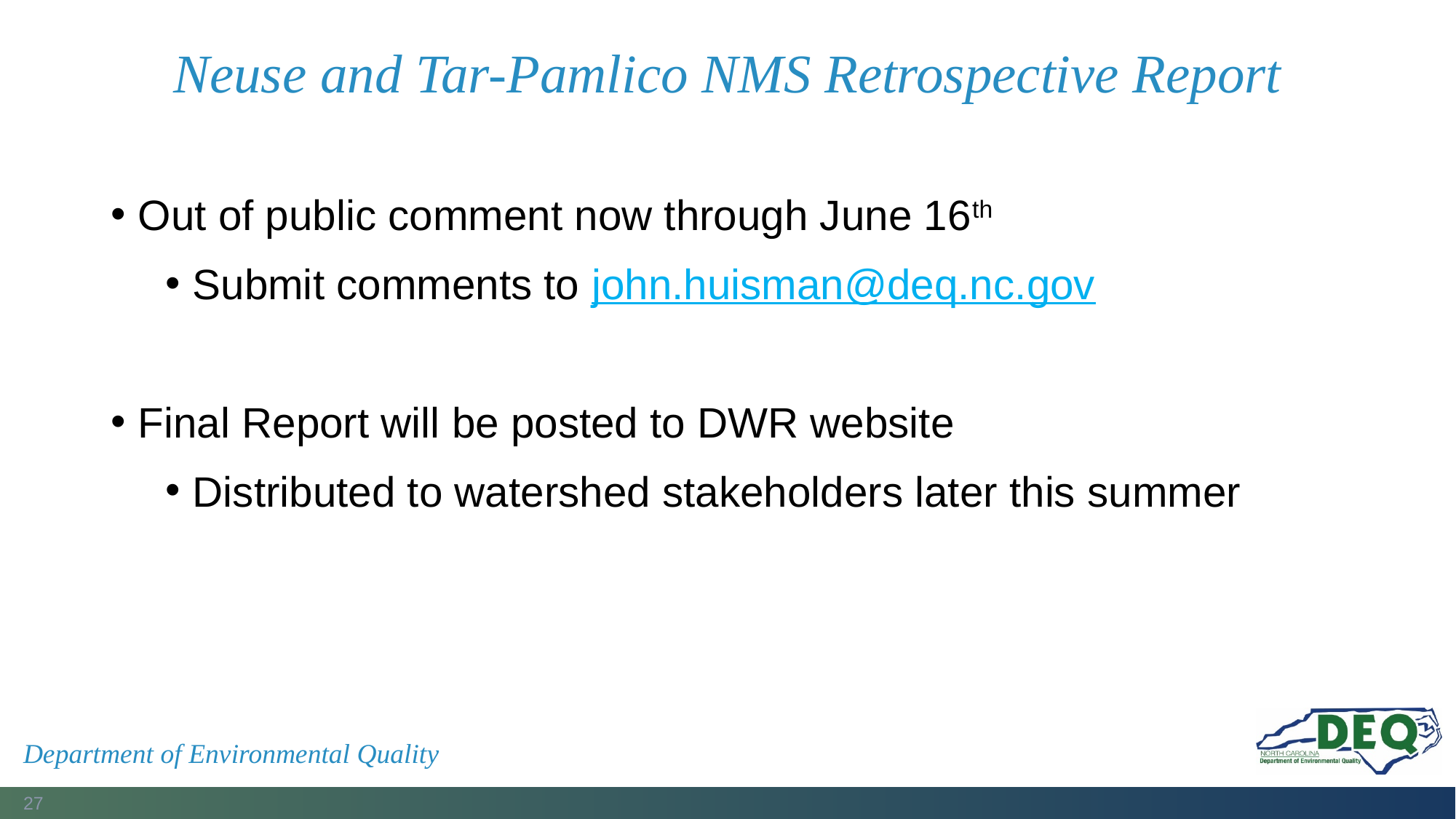

# Neuse and Tar-Pamlico NMS Retrospective Report
Out of public comment now through June 16th
Submit comments to john.huisman@deq.nc.gov

Final Report will be posted to DWR website
Distributed to watershed stakeholders later this summer

Department of Environmental Quality
27